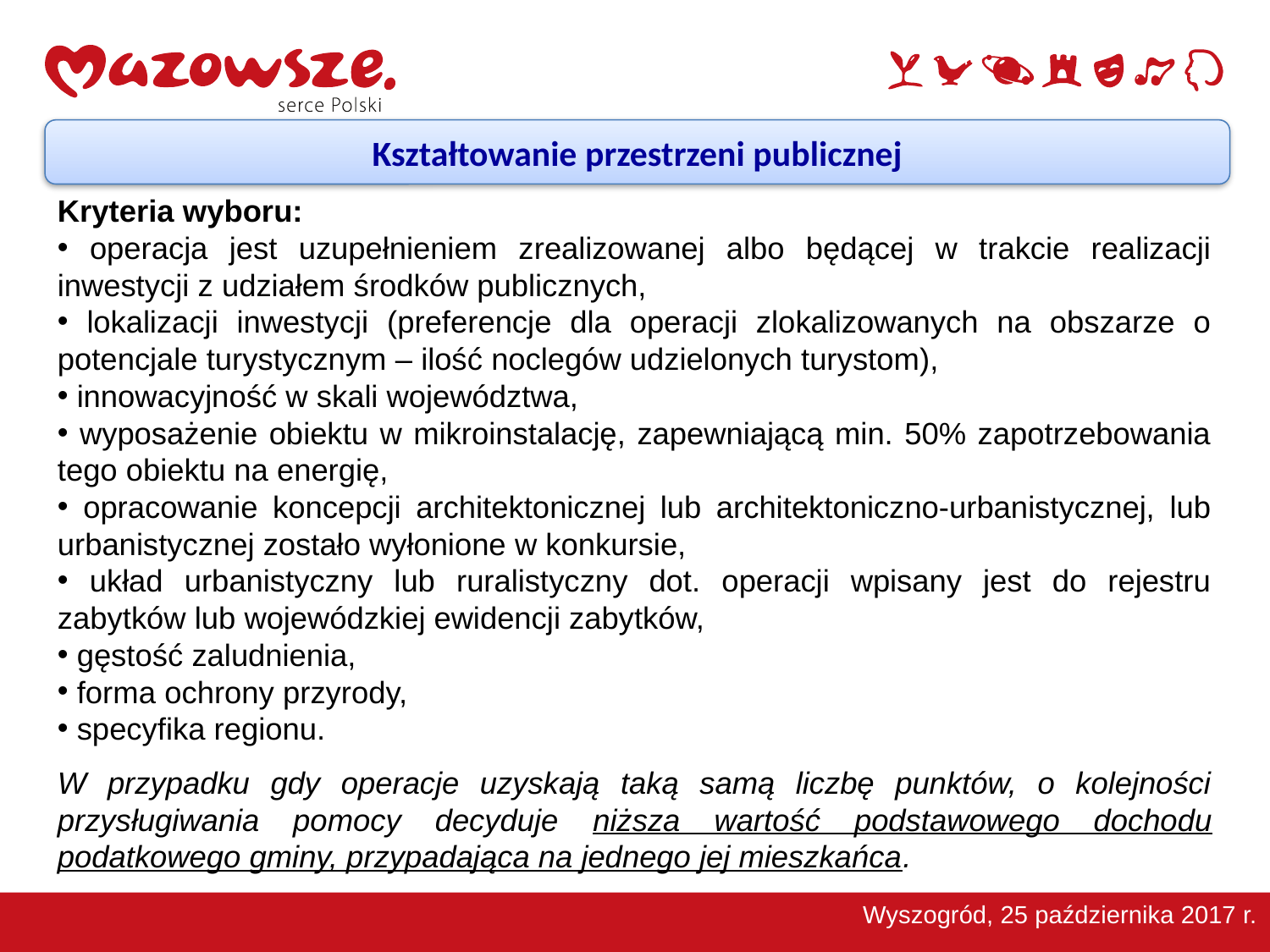

Kształtowanie przestrzeni publicznej

Kryteria wyboru:
 operacja jest uzupełnieniem zrealizowanej albo będącej w trakcie realizacji inwestycji z udziałem środków publicznych,
 lokalizacji inwestycji (preferencje dla operacji zlokalizowanych na obszarze o potencjale turystycznym – ilość noclegów udzielonych turystom),
 innowacyjność w skali województwa,
 wyposażenie obiektu w mikroinstalację, zapewniającą min. 50% zapotrzebowania tego obiektu na energię,
 opracowanie koncepcji architektonicznej lub architektoniczno-urbanistycznej, lub urbanistycznej zostało wyłonione w konkursie,
 układ urbanistyczny lub ruralistyczny dot. operacji wpisany jest do rejestru zabytków lub wojewódzkiej ewidencji zabytków,
 gęstość zaludnienia,
 forma ochrony przyrody,
 specyfika regionu.

W przypadku gdy operacje uzyskają taką samą liczbę punktów, o kolejności przysługiwania pomocy decyduje niższa wartość podstawowego dochodu podatkowego gminy, przypadająca na jednego jej mieszkańca.
Wyszogród, 25 października 2017 r.